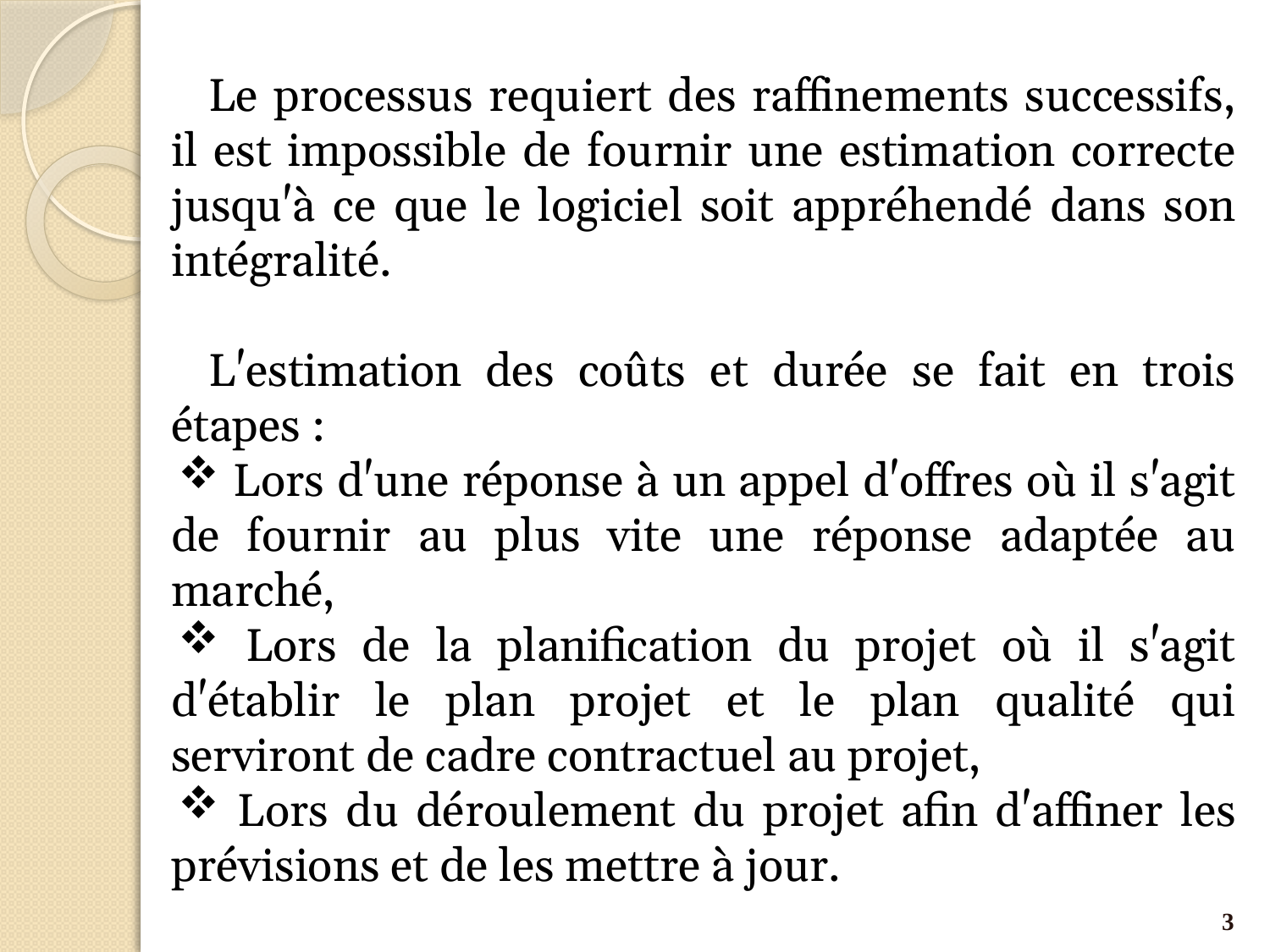

Le processus requiert des raffinements successifs, il est impossible de fournir une estimation correcte jusqu'à ce que le logiciel soit appréhendé dans son intégralité.

L'estimation des coûts et durée se fait en trois étapes :
 Lors d'une réponse à un appel d'offres où il s'agit de fournir au plus vite une réponse adaptée au marché,
 Lors de la planification du projet où il s'agit d'établir le plan projet et le plan qualité qui serviront de cadre contractuel au projet,
 Lors du déroulement du projet afin d'affiner les prévisions et de les mettre à jour.
3